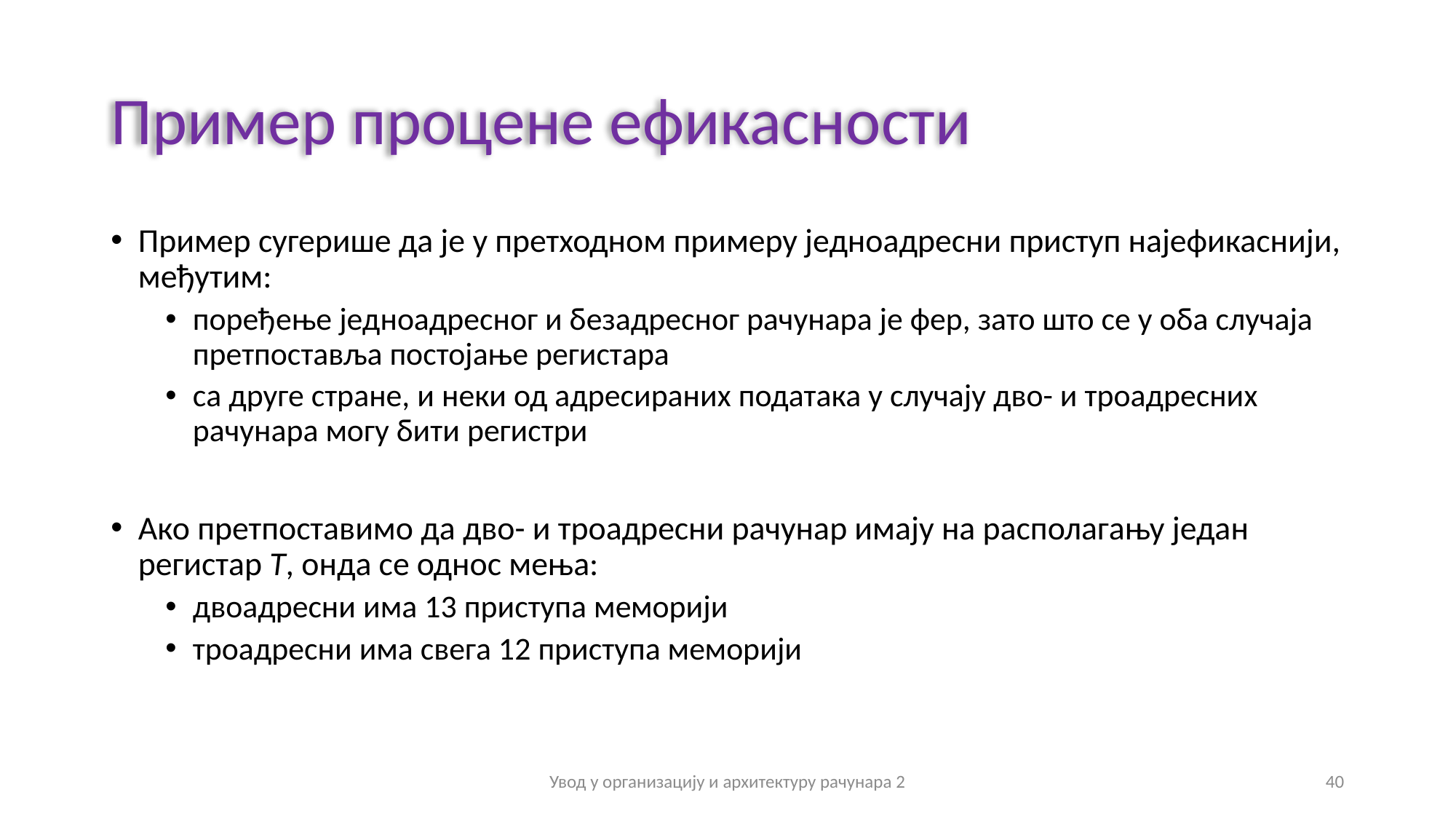

# Пример процене ефикасности
Пример сугерише да је у претходном примеру једноадресни приступ најефикаснији, међутим:
поређење једноадресног и безадресног рачунара је фер, зато што се у оба случаја претпоставља постојање регистара
са друге стране, и неки од адресираних података у случају дво- и троадресних рачунара могу бити регистри

Ако претпоставимо да дво- и троадресни рачунар имају на располагању један регистар T, онда се однос мења:
двоадресни има 13 приступа меморији
троадресни има свега 12 приступа меморији
Увод у организацију и архитектуру рачунара 2
40